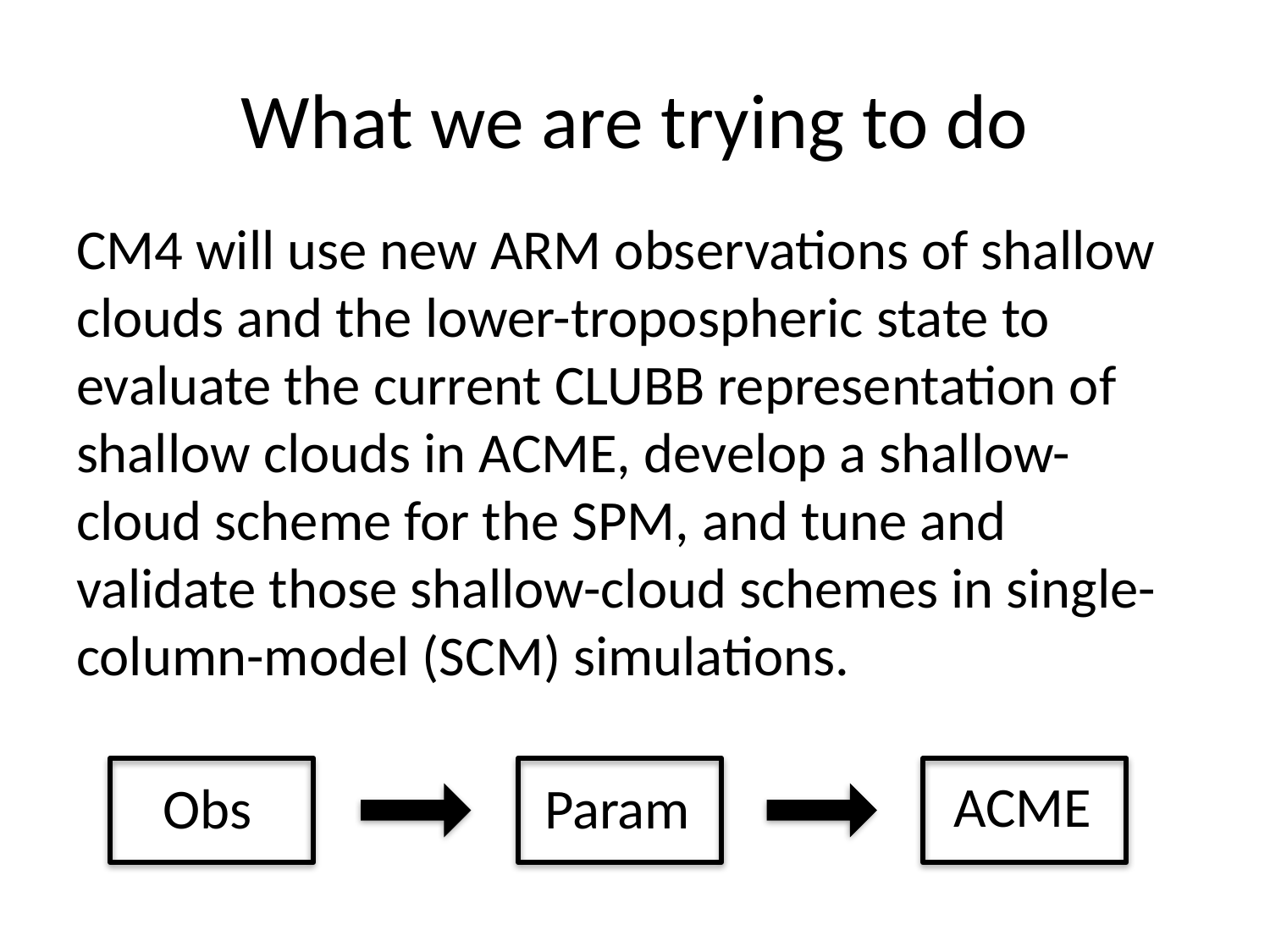

# What we are trying to do

CM4 will use new ARM observations of shallow clouds and the lower-tropospheric state to evaluate the current CLUBB representation of shallow clouds in ACME, develop a shallow-cloud scheme for the SPM, and tune and validate those shallow-cloud schemes in single-column-model (SCM) simulations.

ACME
Obs
Param